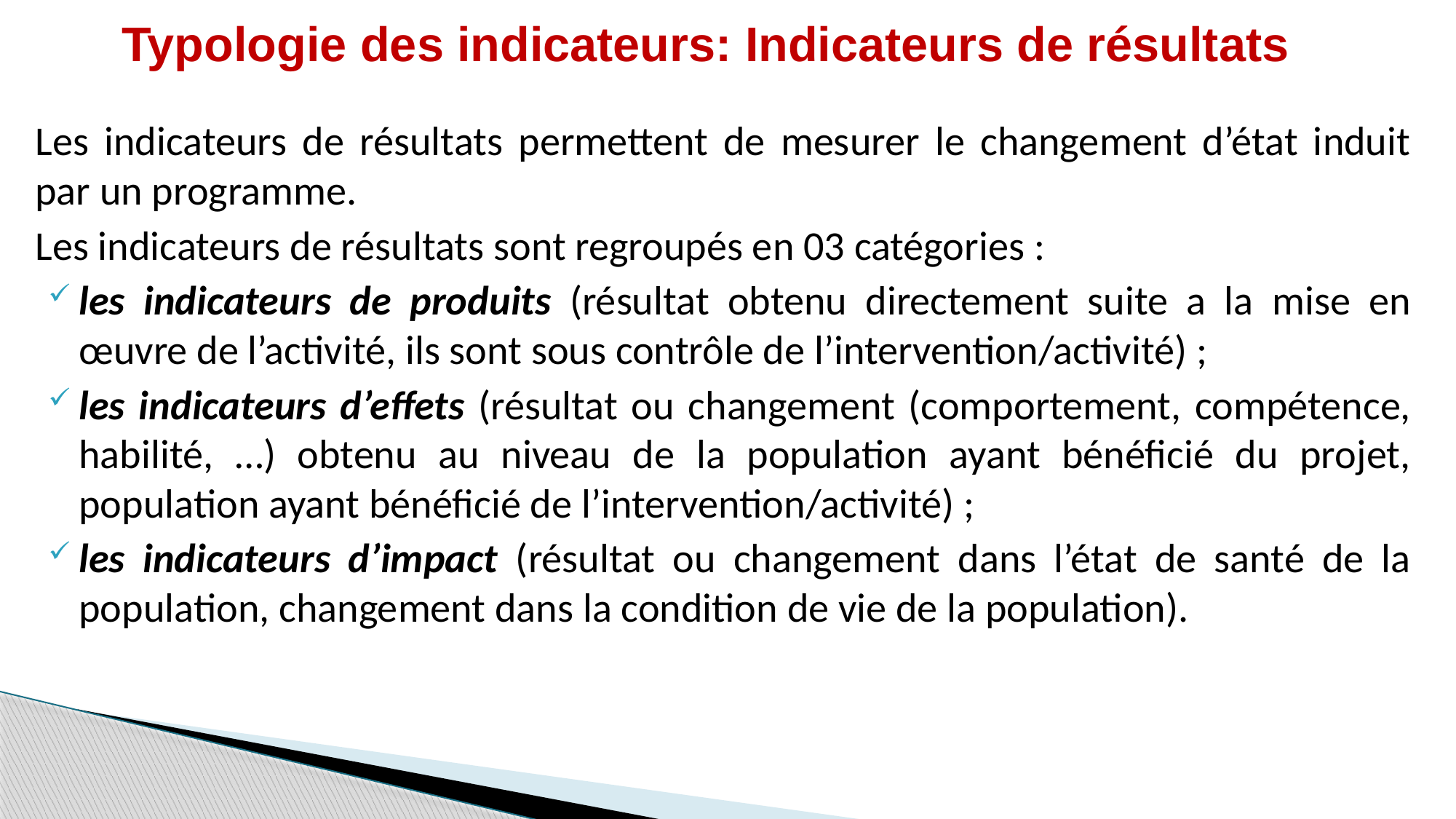

# Typologie des indicateurs: Indicateurs de résultats
Les indicateurs de résultats permettent de mesurer le changement d’état induit par un programme.
Les indicateurs de résultats sont regroupés en 03 catégories :
les indicateurs de produits (résultat obtenu directement suite a la mise en œuvre de l’activité, ils sont sous contrôle de l’intervention/activité) ;
les indicateurs d’effets (résultat ou changement (comportement, compétence, habilité, …) obtenu au niveau de la population ayant bénéficié du projet, population ayant bénéficié de l’intervention/activité) ;
les indicateurs d’impact (résultat ou changement dans l’état de santé de la population, changement dans la condition de vie de la population).